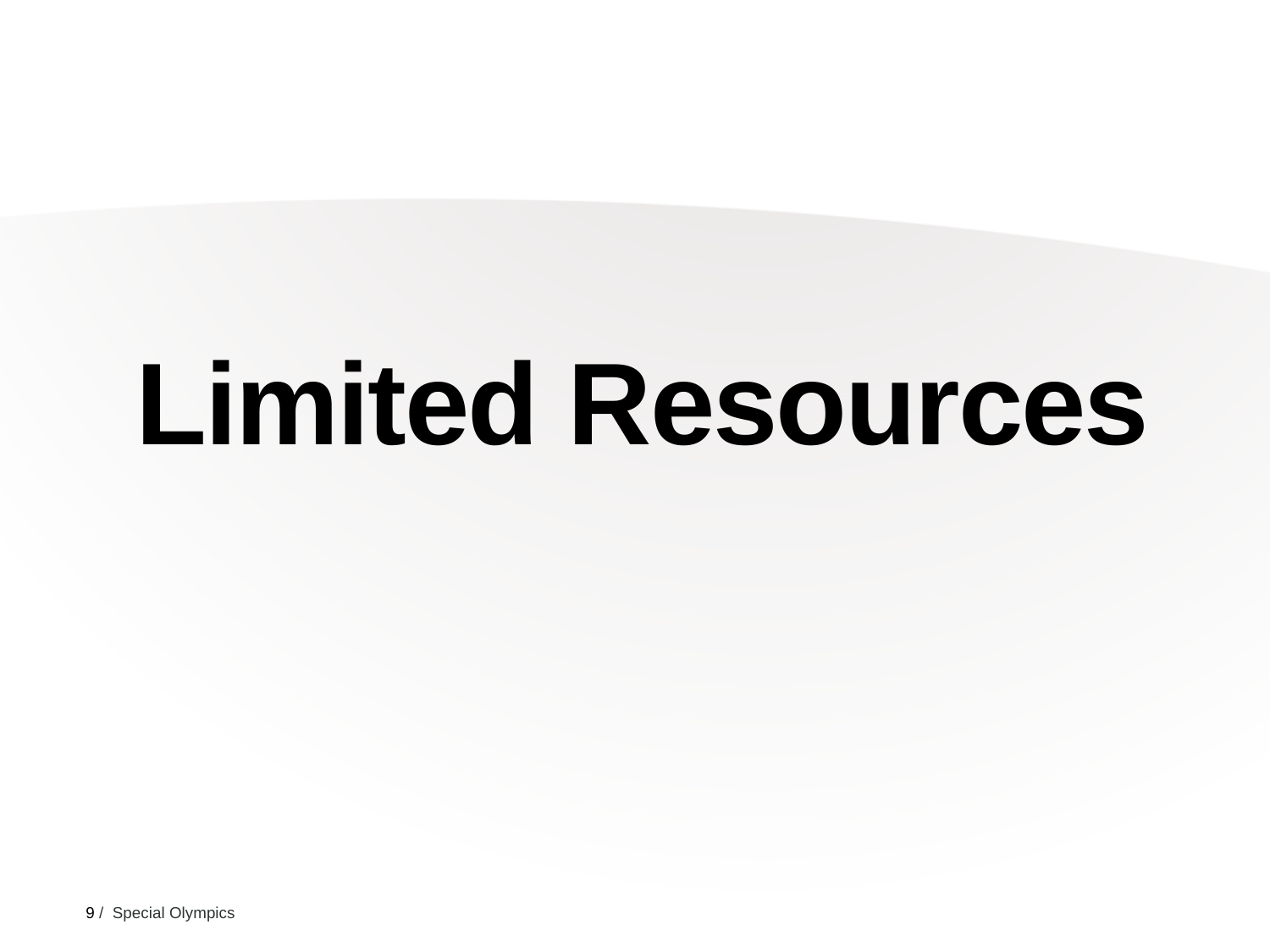

# Limited Resources
9 /  Special Olympics